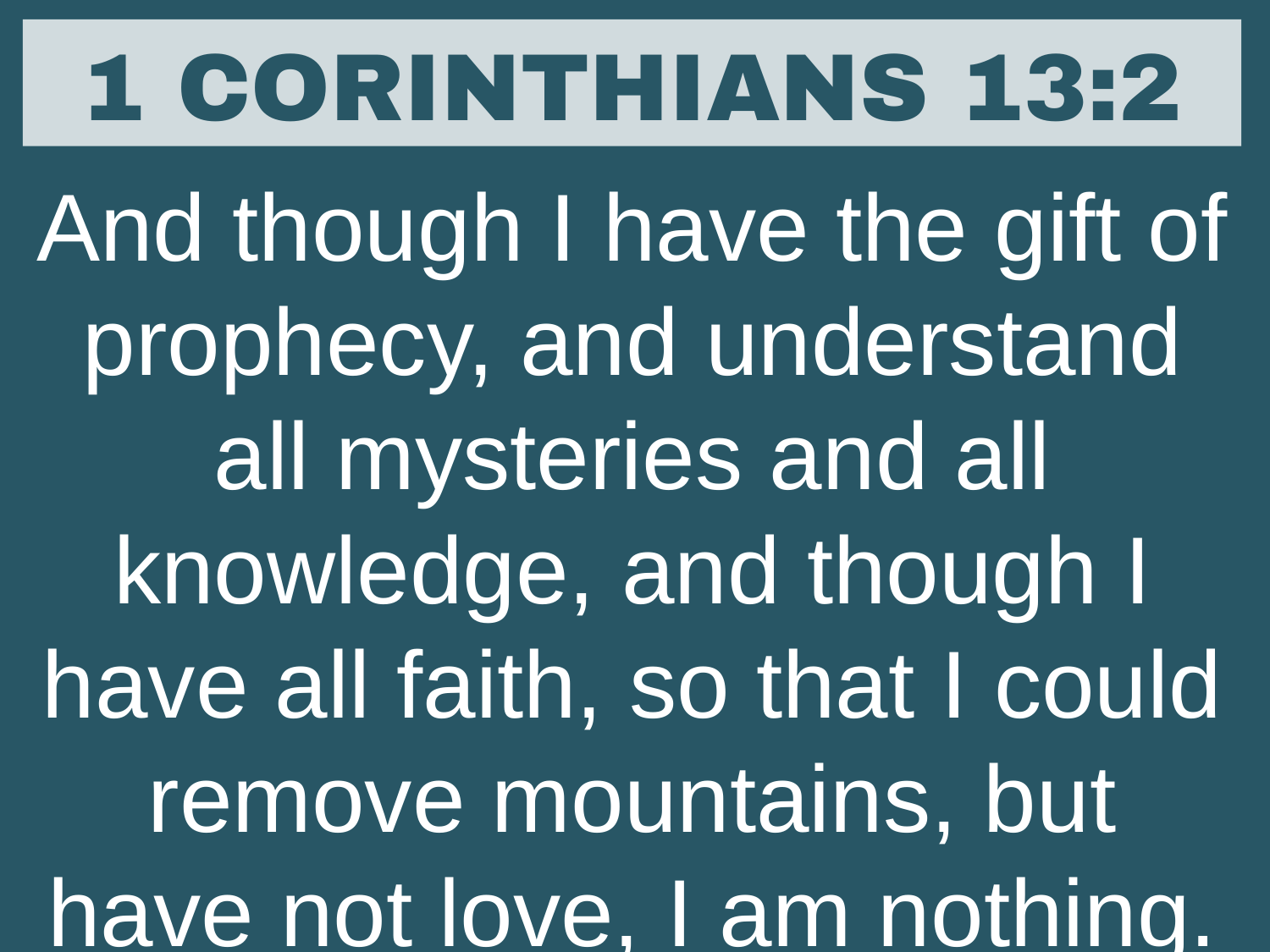

1 CORINTHIANS 13:2
And though I have the gift of prophecy, and understand all mysteries and all knowledge, and though I have all faith, so that I could remove mountains, but have not love, I am nothing.